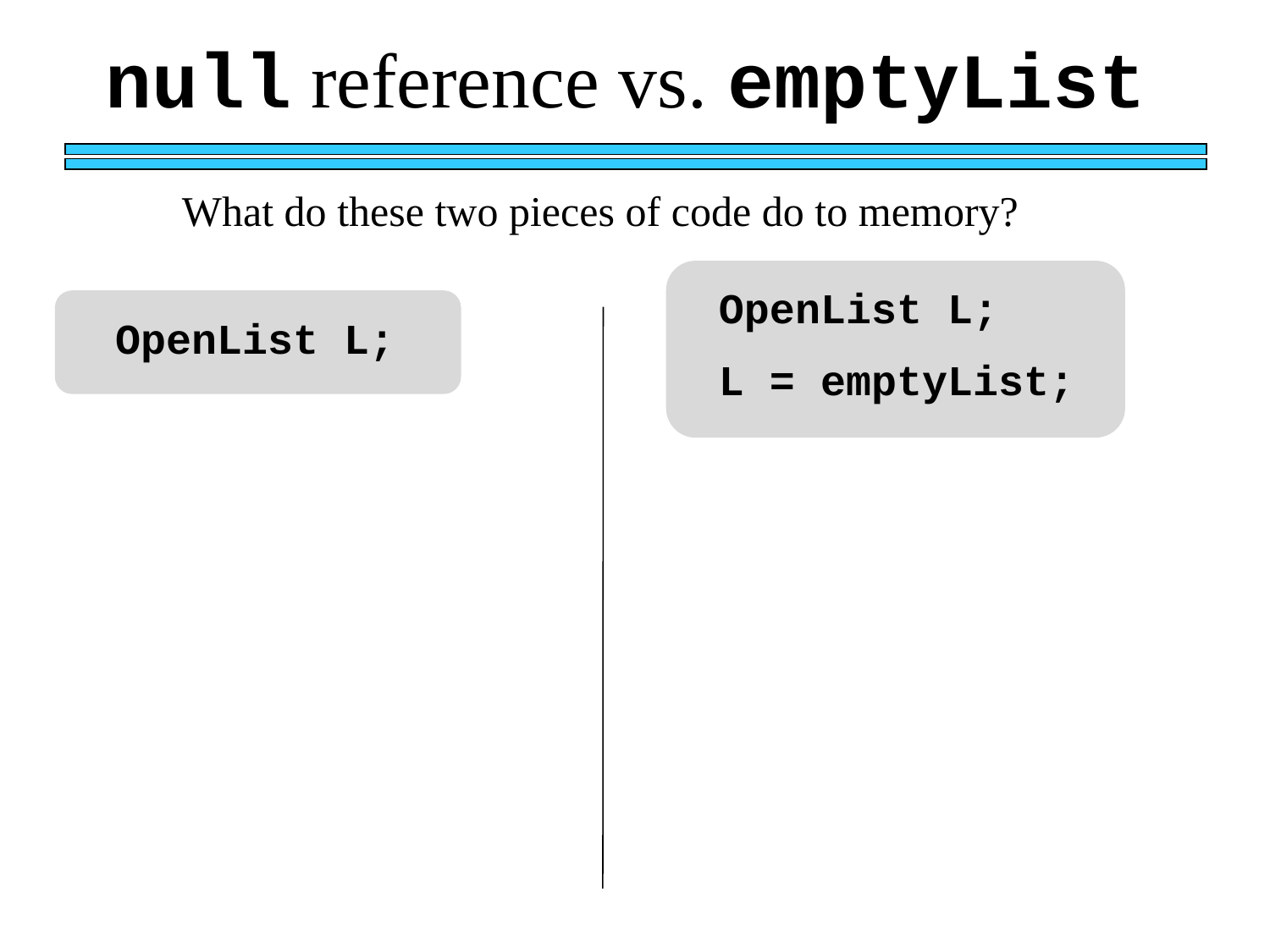

null reference vs. emptyList

What do these two pieces of code do to memory?

OpenList L;
L = emptyList;

OpenList L;